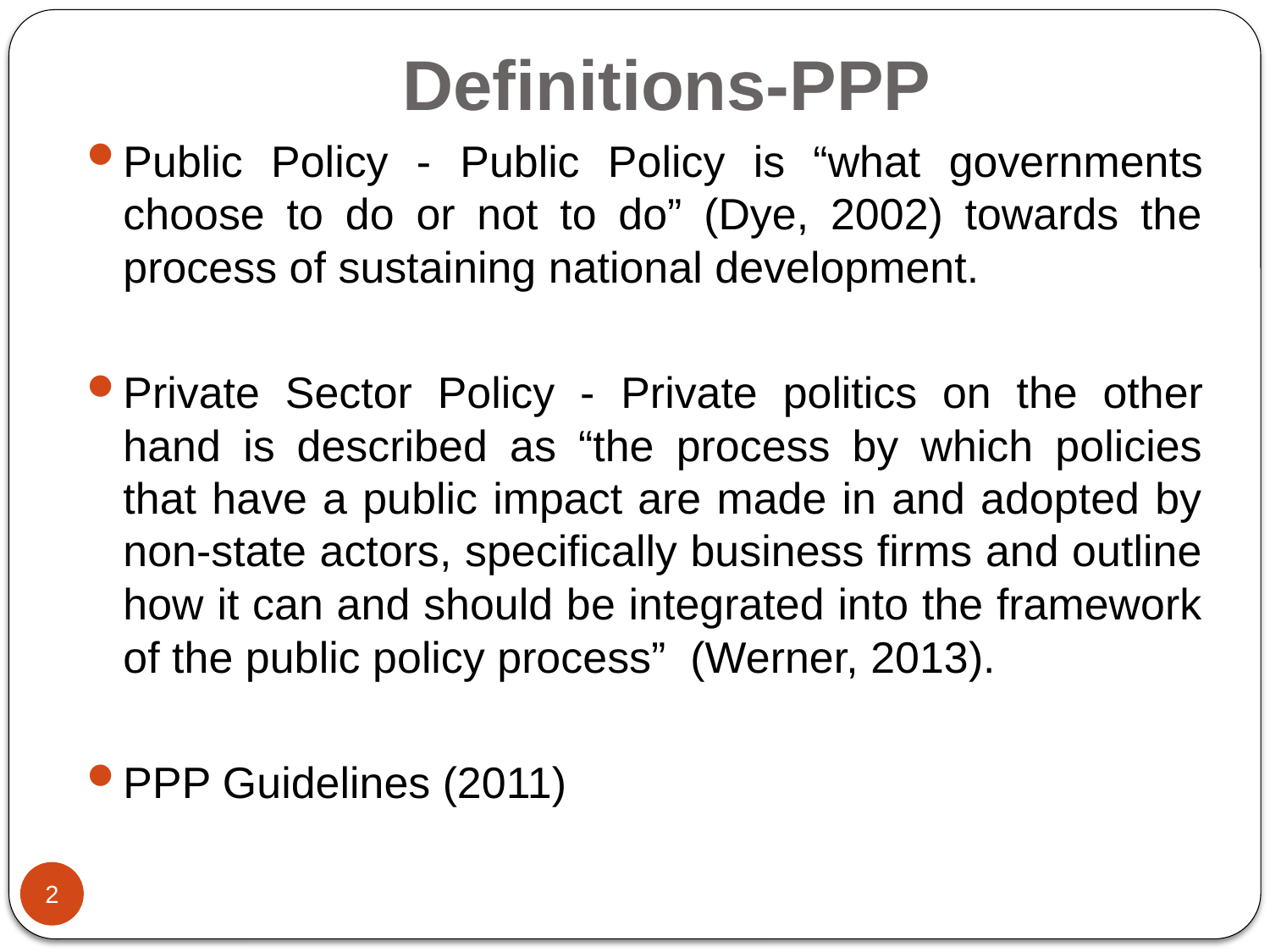

# Definitions-PPP
Public Policy - Public Policy is “what governments choose to do or not to do” (Dye, 2002) towards the process of sustaining national development.

Private Sector Policy - Private politics on the other hand is described as “the process by which policies that have a public impact are made in and adopted by non-state actors, specifically business firms and outline how it can and should be integrated into the framework of the public policy process”  (Werner, 2013).

PPP Guidelines (2011)

2